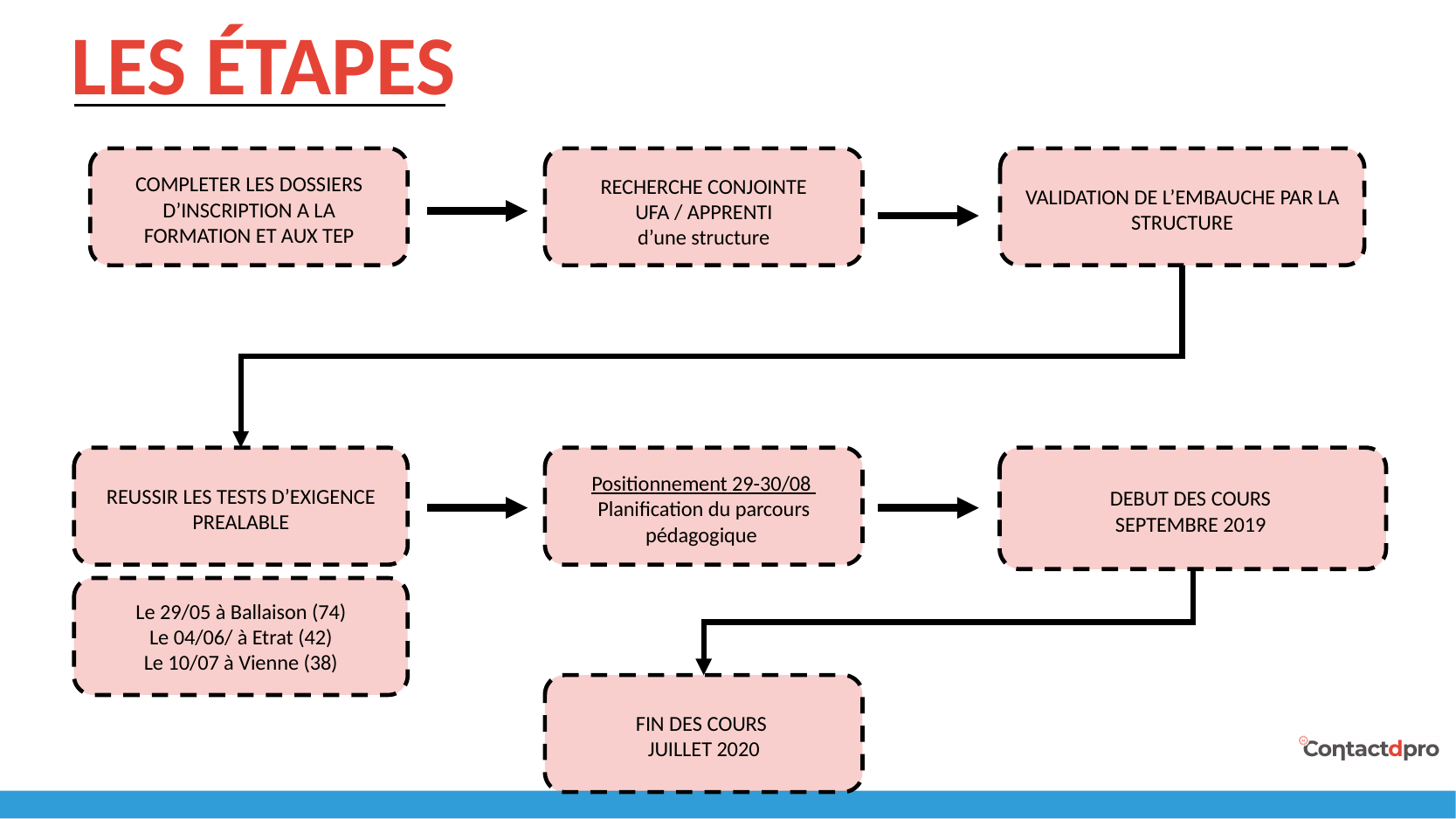

# LES ÉTAPES
COMPLETER LES DOSSIERS D’INSCRIPTION A LA FORMATION ET AUX TEP

RECHERCHE CONJOINTE
 UFA / APPRENTI
d’une structure
VALIDATION DE L’EMBAUCHE PAR LA STRUCTURE

REUSSIR LES TESTS D’EXIGENCE PREALABLE

Positionnement 29-30/08  Planification du parcours pédagogique
DEBUT DES COURS
SEPTEMBRE 2019

Le 29/05 à Ballaison (74)
Le 04/06/ à Etrat (42)
Le 10/07 à Vienne (38)
FIN DES COURS
JUILLET 2020
9